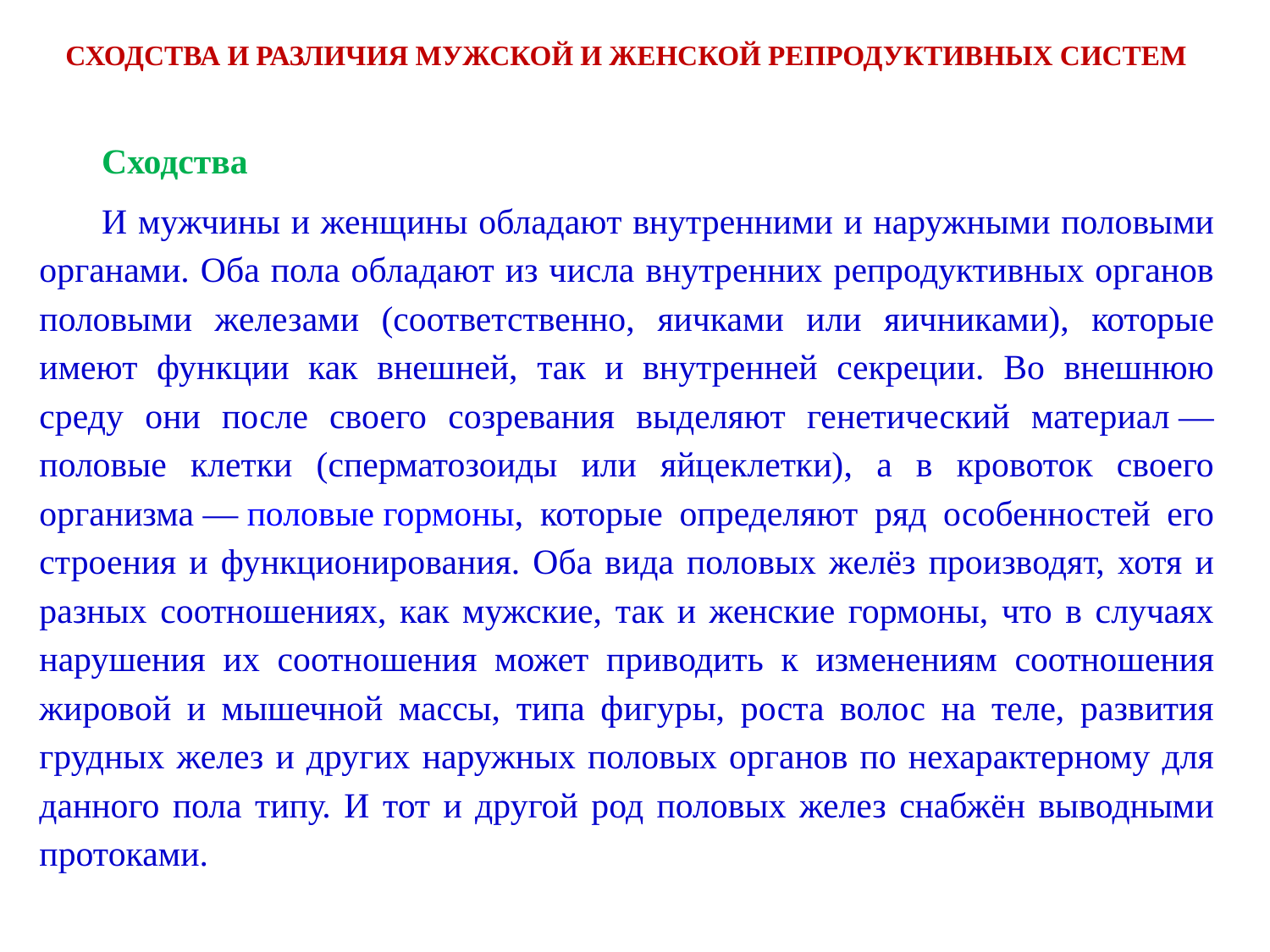

Сходства и различия мужской и женской репродуктивных систем

Сходства
И мужчины и женщины обладают внутренними и наружными половыми органами. Оба пола обладают из числа внутренних репродуктивных органов половыми железами (соответственно, яичками или яичниками), которые имеют функции как внешней, так и внутренней секреции. Во внешнюю среду они после своего созревания выделяют генетический материал — половые клетки (сперматозоиды или яйцеклетки), а в кровоток своего организма — половые гормоны, которые определяют ряд особенностей его строения и функционирования. Оба вида половых желёз производят, хотя и разных соотношениях, как мужские, так и женские гормоны, что в случаях нарушения их соотношения может приводить к изменениям соотношения жировой и мышечной массы, типа фигуры, роста волос на теле, развития грудных желез и других наружных половых органов по нехарактерному для данного пола типу. И тот и другой род половых желез снабжён выводными протоками.